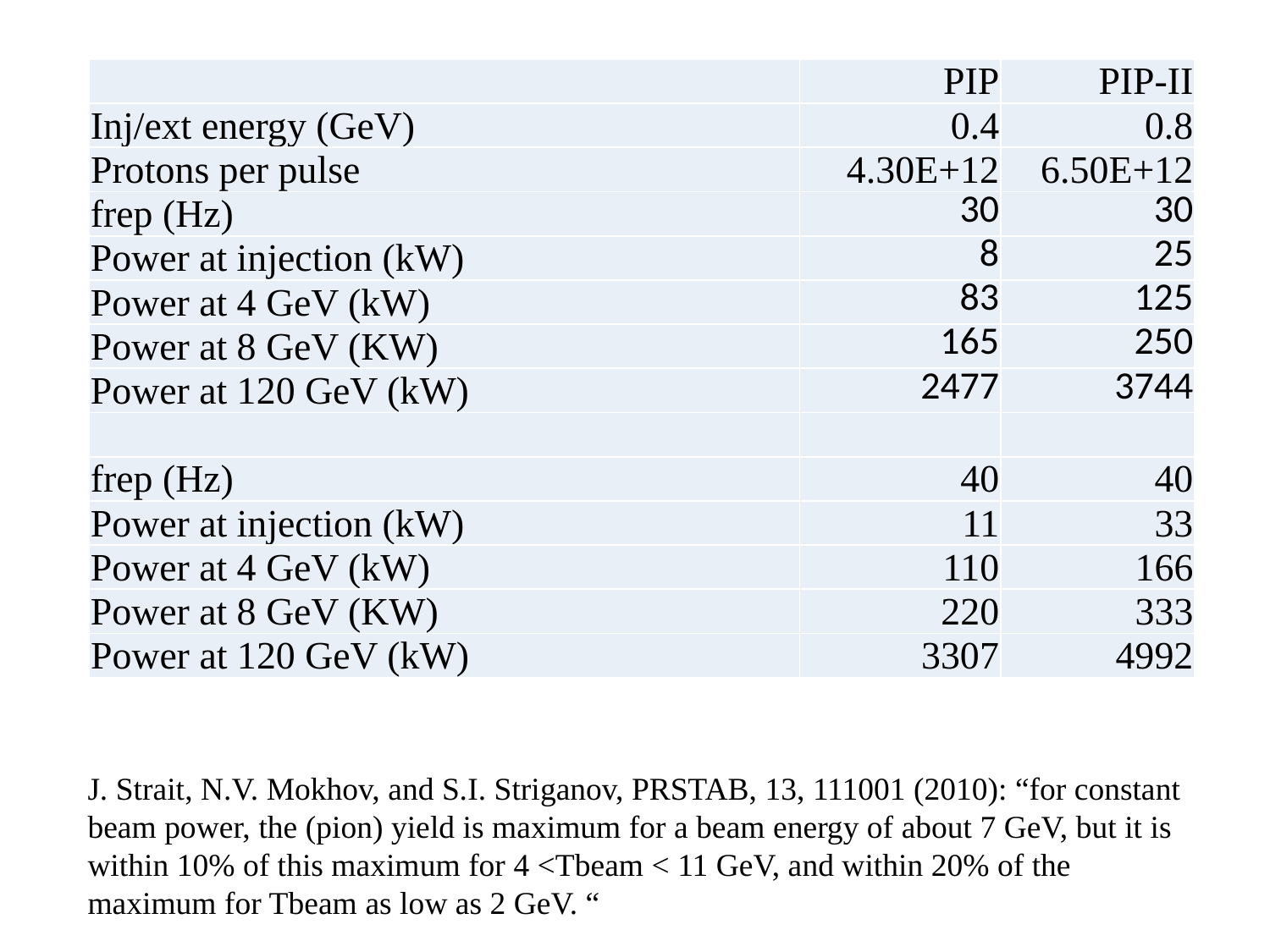

|  | PIP | PIP-II |
| --- | --- | --- |
| Inj/ext energy (GeV) | 0.4 | 0.8 |
| Protons per pulse | 4.30E+12 | 6.50E+12 |
| frep (Hz) | 30 | 30 |
| Power at injection (kW) | 8 | 25 |
| Power at 4 GeV (kW) | 83 | 125 |
| Power at 8 GeV (KW) | 165 | 250 |
| Power at 120 GeV (kW) | 2477 | 3744 |
|  |  |  |
| frep (Hz) | 40 | 40 |
| Power at injection (kW) | 11 | 33 |
| Power at 4 GeV (kW) | 110 | 166 |
| Power at 8 GeV (KW) | 220 | 333 |
| Power at 120 GeV (kW) | 3307 | 4992 |
J. Strait, N.V. Mokhov, and S.I. Striganov, PRSTAB, 13, 111001 (2010): “for constant beam power, the (pion) yield is maximum for a beam energy of about 7 GeV, but it is within 10% of this maximum for 4 <Tbeam < 11 GeV, and within 20% of the maximum for Tbeam as low as 2 GeV. “